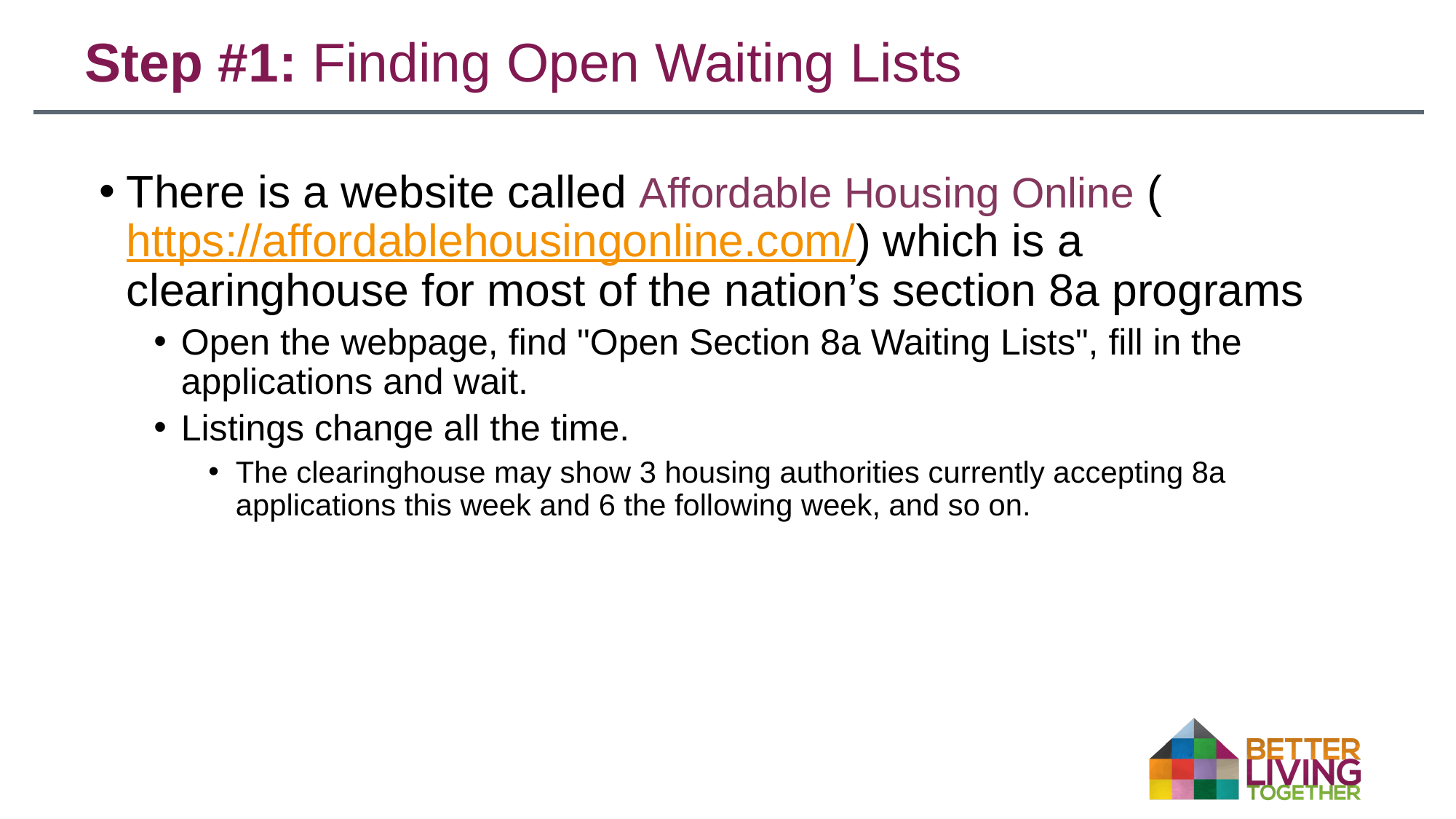

# Step #1: Finding Open Waiting Lists
There is a website called Affordable Housing Online (https://affordablehousingonline.com/) which is a clearinghouse for most of the nation’s section 8a programs
Open the webpage, find "Open Section 8a Waiting Lists", fill in the applications and wait.
Listings change all the time.
The clearinghouse may show 3 housing authorities currently accepting 8a applications this week and 6 the following week, and so on.